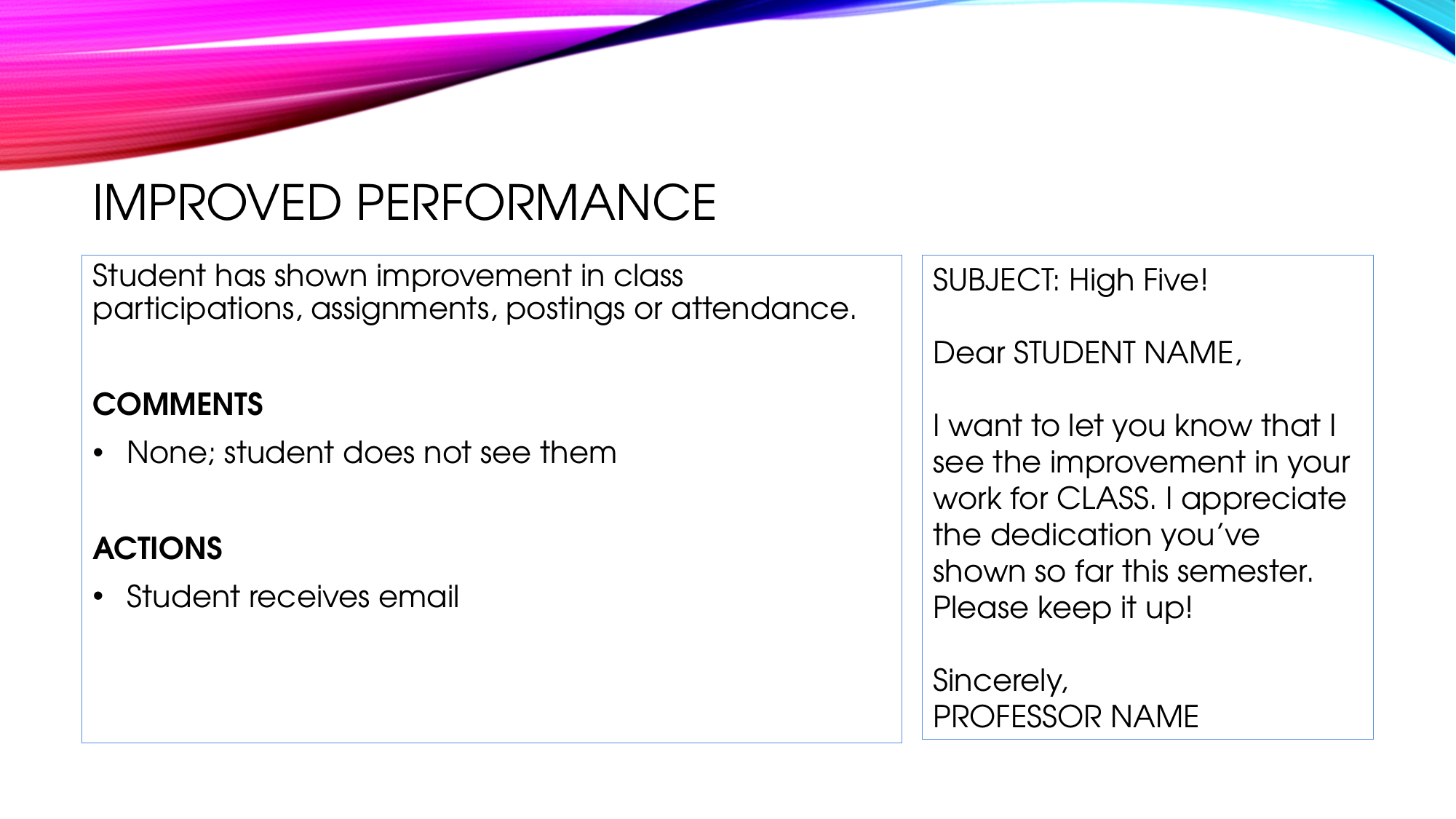

# Improved performance
Student has shown improvement in class participations, assignments, postings or attendance.

COMMENTS
None; student does not see them

ACTIONS
Student receives email
SUBJECT: High Five!

Dear STUDENT NAME,

I want to let you know that I see the improvement in your work for CLASS. I appreciate the dedication you’ve shown so far this semester. Please keep it up!

Sincerely,
PROFESSOR NAME